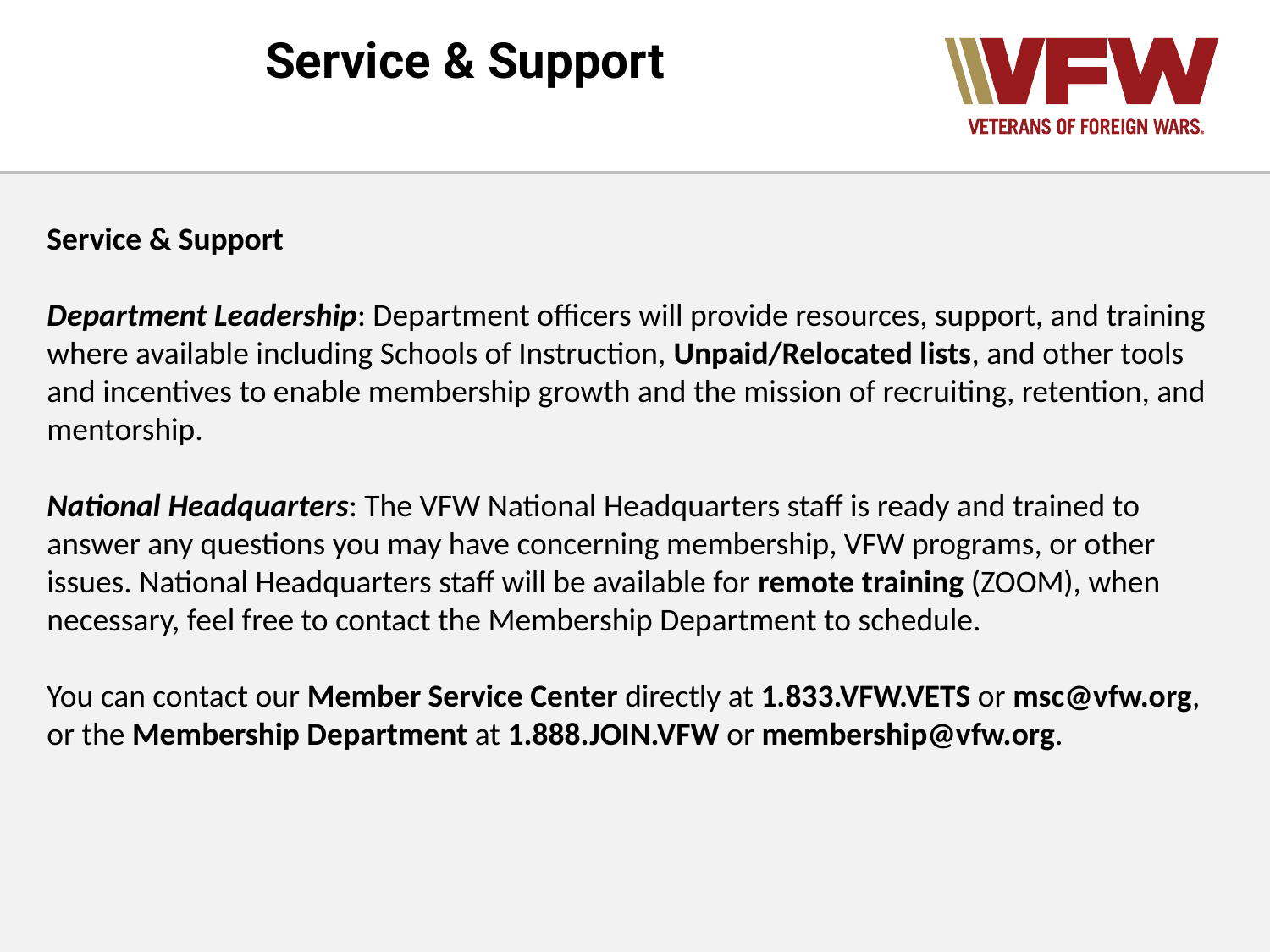

Service & Support
Service & Support

Department Leadership: Department officers will provide resources, support, and training where available including Schools of Instruction, Unpaid/Relocated lists, and other tools and incentives to enable membership growth and the mission of recruiting, retention, and mentorship.

National Headquarters: The VFW National Headquarters staff is ready and trained to answer any questions you may have concerning membership, VFW programs, or other issues. National Headquarters staff will be available for remote training (ZOOM), when necessary, feel free to contact the Membership Department to schedule.

You can contact our Member Service Center directly at 1.833.VFW.VETS or msc@vfw.org, or the Membership Department at 1.888.JOIN.VFW or membership@vfw.org.